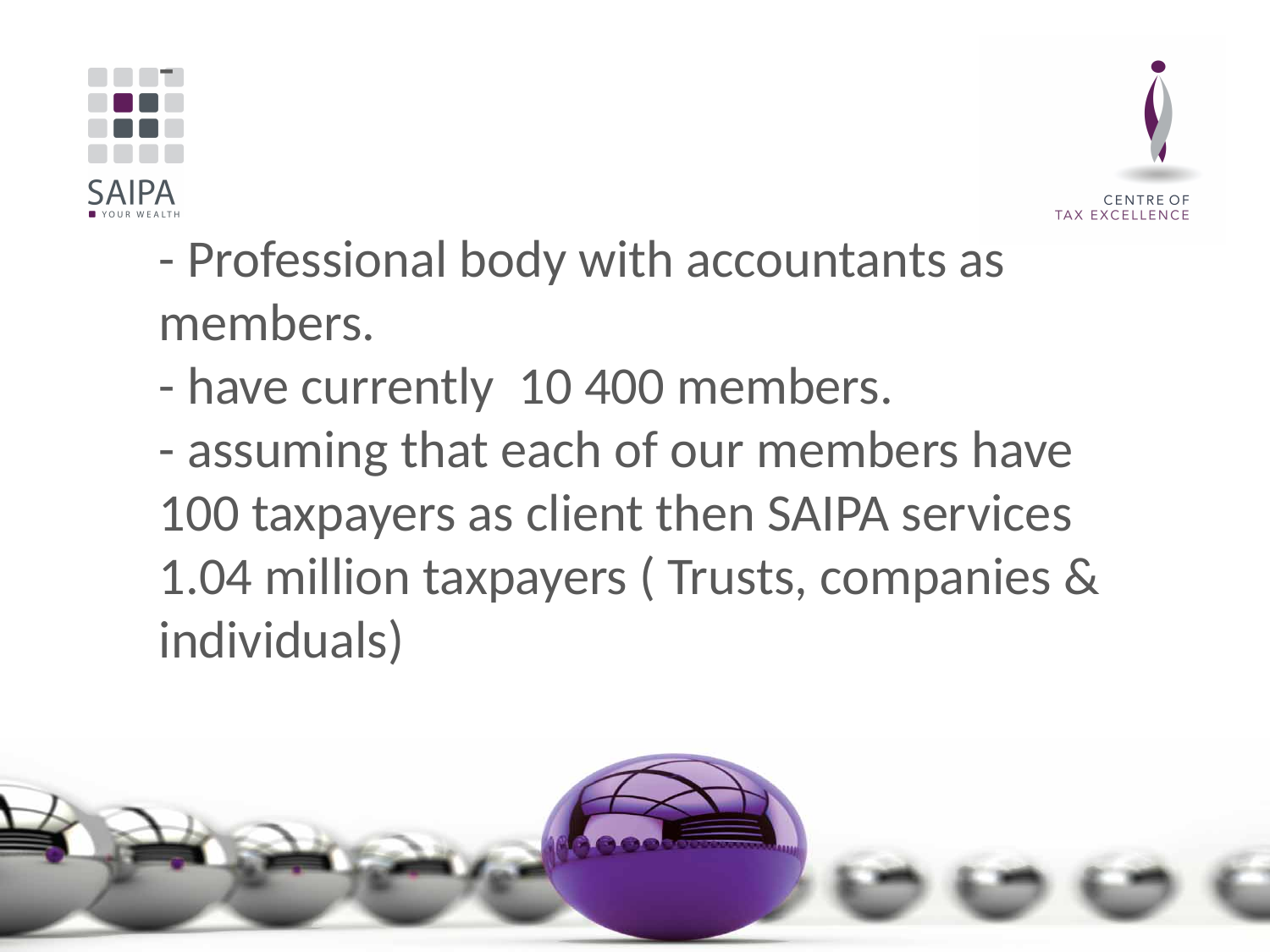

# - - Professional body with accountants as members. - have currently  10 400 members. - assuming that each of our members have 100 taxpayers as client then SAIPA services 1.04 million taxpayers ( Trusts, companies & individuals)